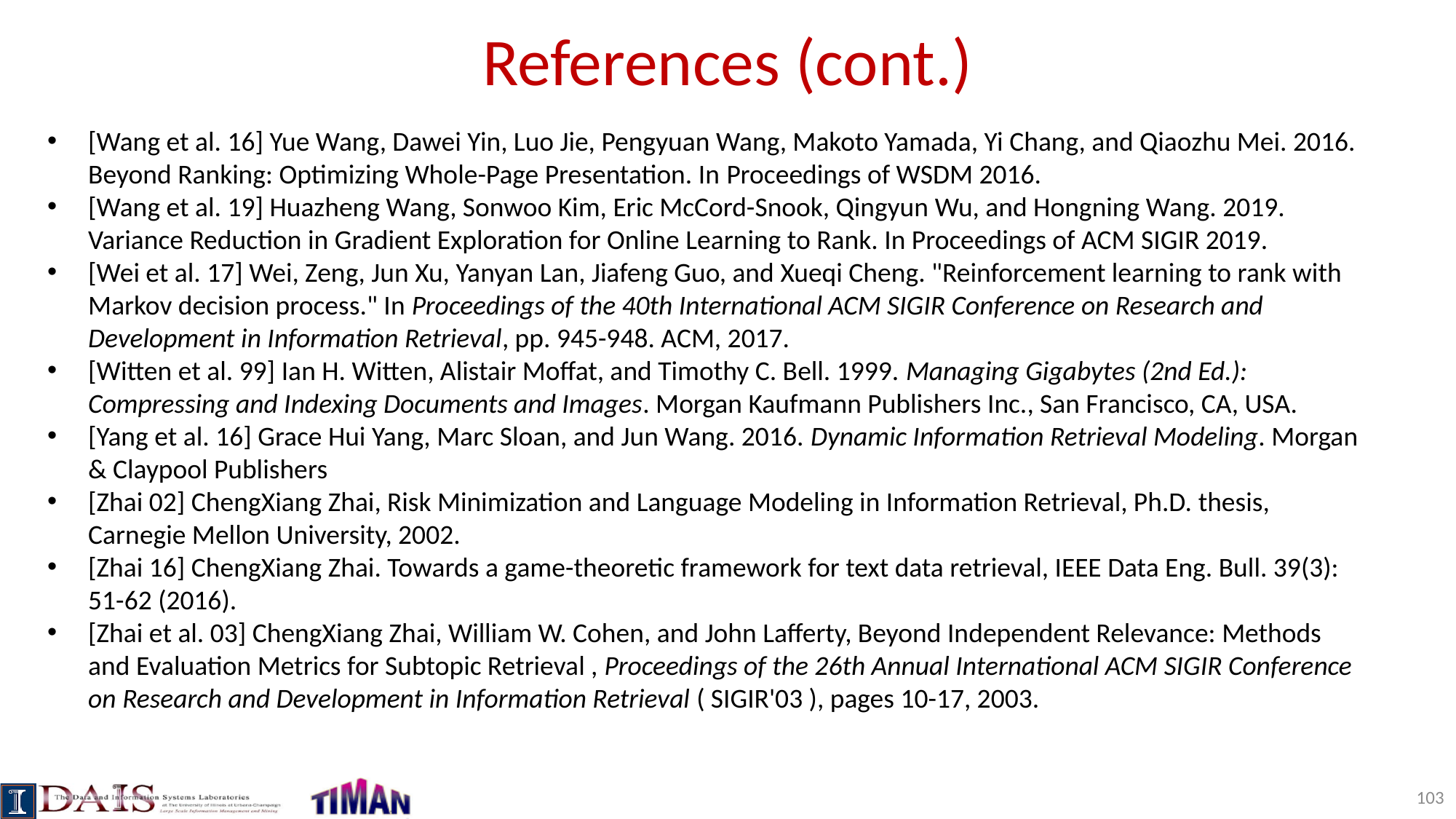

# References (cont.)
[Wang et al. 16] Yue Wang, Dawei Yin, Luo Jie, Pengyuan Wang, Makoto Yamada, Yi Chang, and Qiaozhu Mei. 2016. Beyond Ranking: Optimizing Whole-Page Presentation. In Proceedings of WSDM 2016.
[Wang et al. 19] Huazheng Wang, Sonwoo Kim, Eric McCord-Snook, Qingyun Wu, and Hongning Wang. 2019. Variance Reduction in Gradient Exploration for Online Learning to Rank. In Proceedings of ACM SIGIR 2019.
[Wei et al. 17] Wei, Zeng, Jun Xu, Yanyan Lan, Jiafeng Guo, and Xueqi Cheng. "Reinforcement learning to rank with Markov decision process." In Proceedings of the 40th International ACM SIGIR Conference on Research and Development in Information Retrieval, pp. 945-948. ACM, 2017.
[Witten et al. 99] Ian H. Witten, Alistair Moffat, and Timothy C. Bell. 1999. Managing Gigabytes (2nd Ed.): Compressing and Indexing Documents and Images. Morgan Kaufmann Publishers Inc., San Francisco, CA, USA.
[Yang et al. 16] Grace Hui Yang, Marc Sloan, and Jun Wang. 2016. Dynamic Information Retrieval Modeling. Morgan & Claypool Publishers
[Zhai 02] ChengXiang Zhai, Risk Minimization and Language Modeling in Information Retrieval, Ph.D. thesis, Carnegie Mellon University, 2002.
[Zhai 16] ChengXiang Zhai. Towards a game-theoretic framework for text data retrieval, IEEE Data Eng. Bull. 39(3): 51-62 (2016).
[Zhai et al. 03] ChengXiang Zhai, William W. Cohen, and John Lafferty, Beyond Independent Relevance: Methods and Evaluation Metrics for Subtopic Retrieval , Proceedings of the 26th Annual International ACM SIGIR Conference on Research and Development in Information Retrieval ( SIGIR'03 ), pages 10-17, 2003.

103